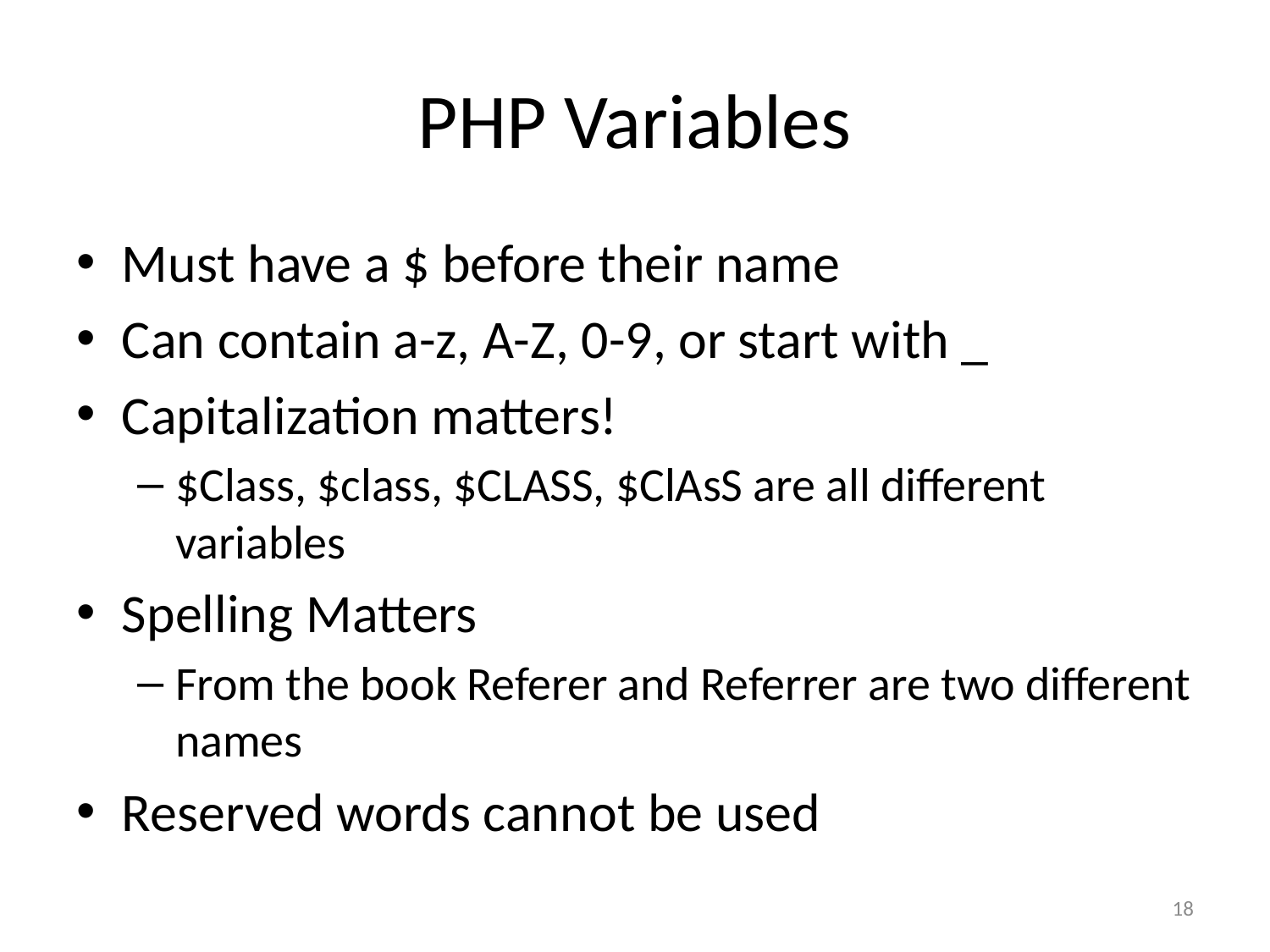

# PHP Variables
Must have a $ before their name
Can contain a-z, A-Z, 0-9, or start with _
Capitalization matters!
$Class, $class, $CLASS, $ClAsS are all different variables
Spelling Matters
From the book Referer and Referrer are two different names
Reserved words cannot be used
18